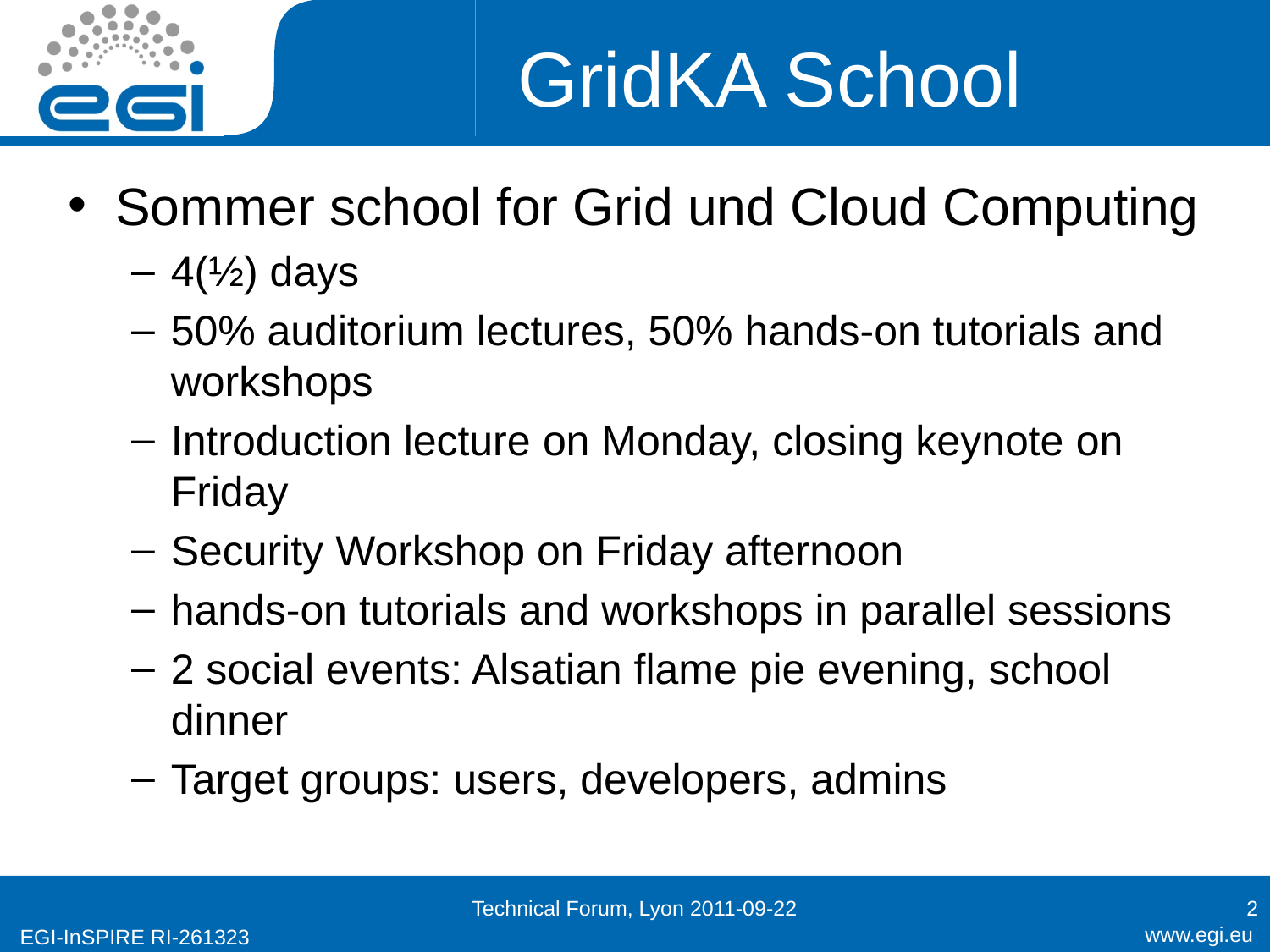

# GridKA School
Sommer school for Grid und Cloud Computing
4(½) days
50% auditorium lectures, 50% hands-on tutorials and workshops
Introduction lecture on Monday, closing keynote on Friday
Security Workshop on Friday afternoon
hands-on tutorials and workshops in parallel sessions
2 social events: Alsatian flame pie evening, school dinner
Target groups: users, developers, admins

Technical Forum, Lyon 2011-09-22
2